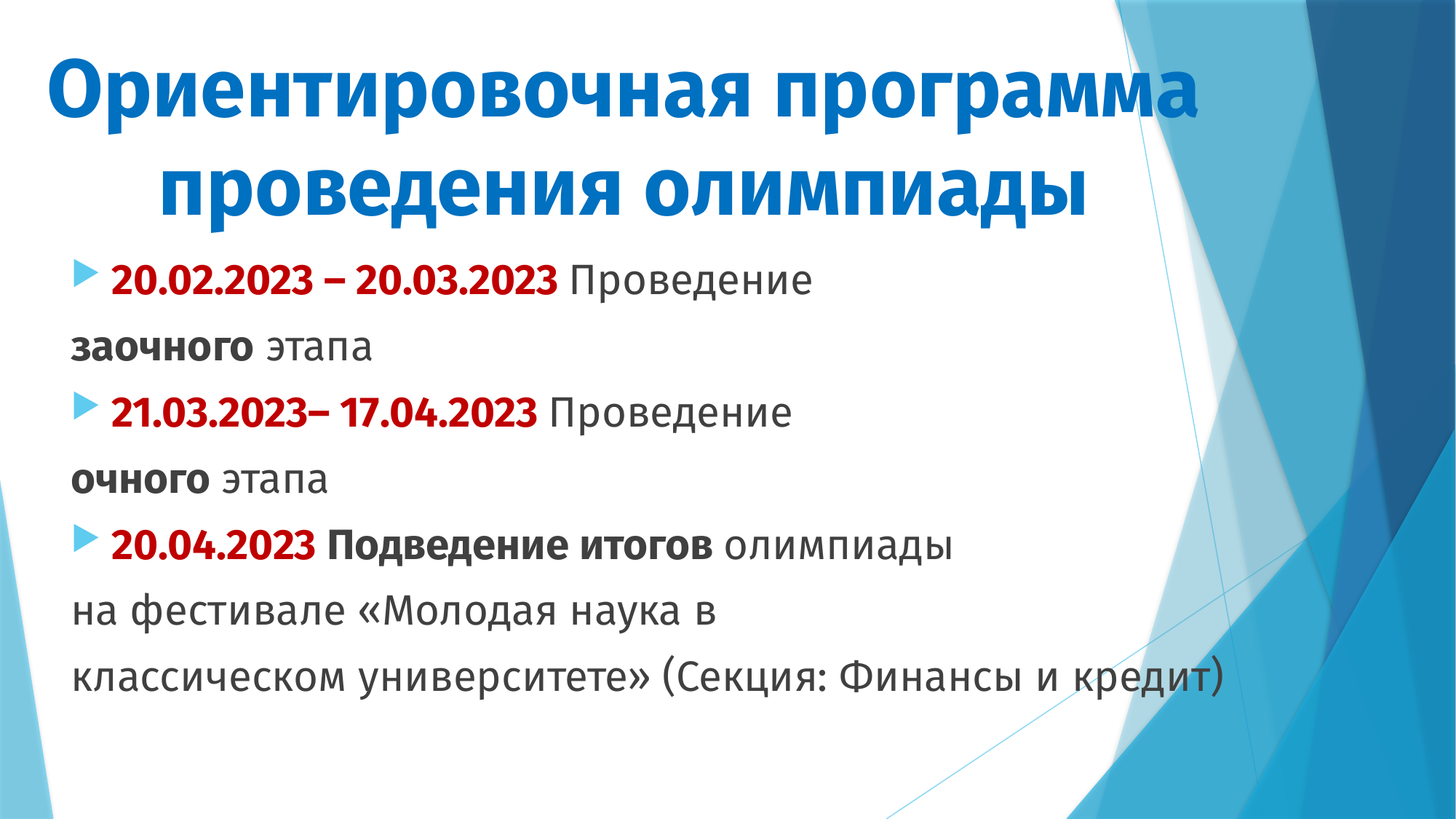

# Ориентировочная программа проведения олимпиады
20.02.2023 – 20.03.2023 Проведение
заочного этапа
21.03.2023– 17.04.2023 Проведение
очного этапа
20.04.2023 Подведение итогов олимпиады
на фестивале «Молодая наука в
классическом университете» (Секция: Финансы и кредит)